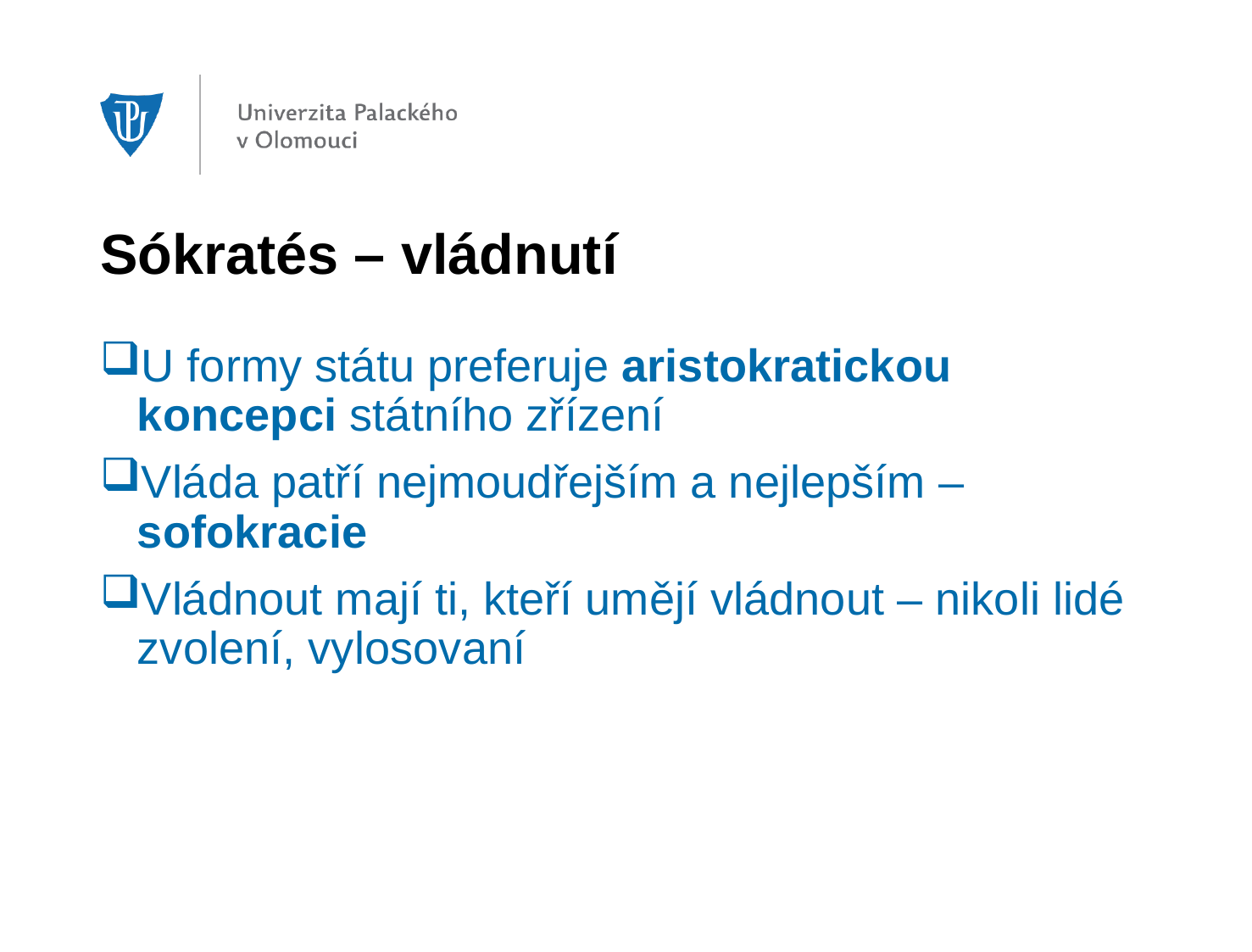

# Sókratés – vládnutí
U formy státu preferuje aristokratickou koncepci státního zřízení
Vláda patří nejmoudřejším a nejlepším – sofokracie
Vládnout mají ti, kteří umějí vládnout – nikoli lidé zvolení, vylosovaní